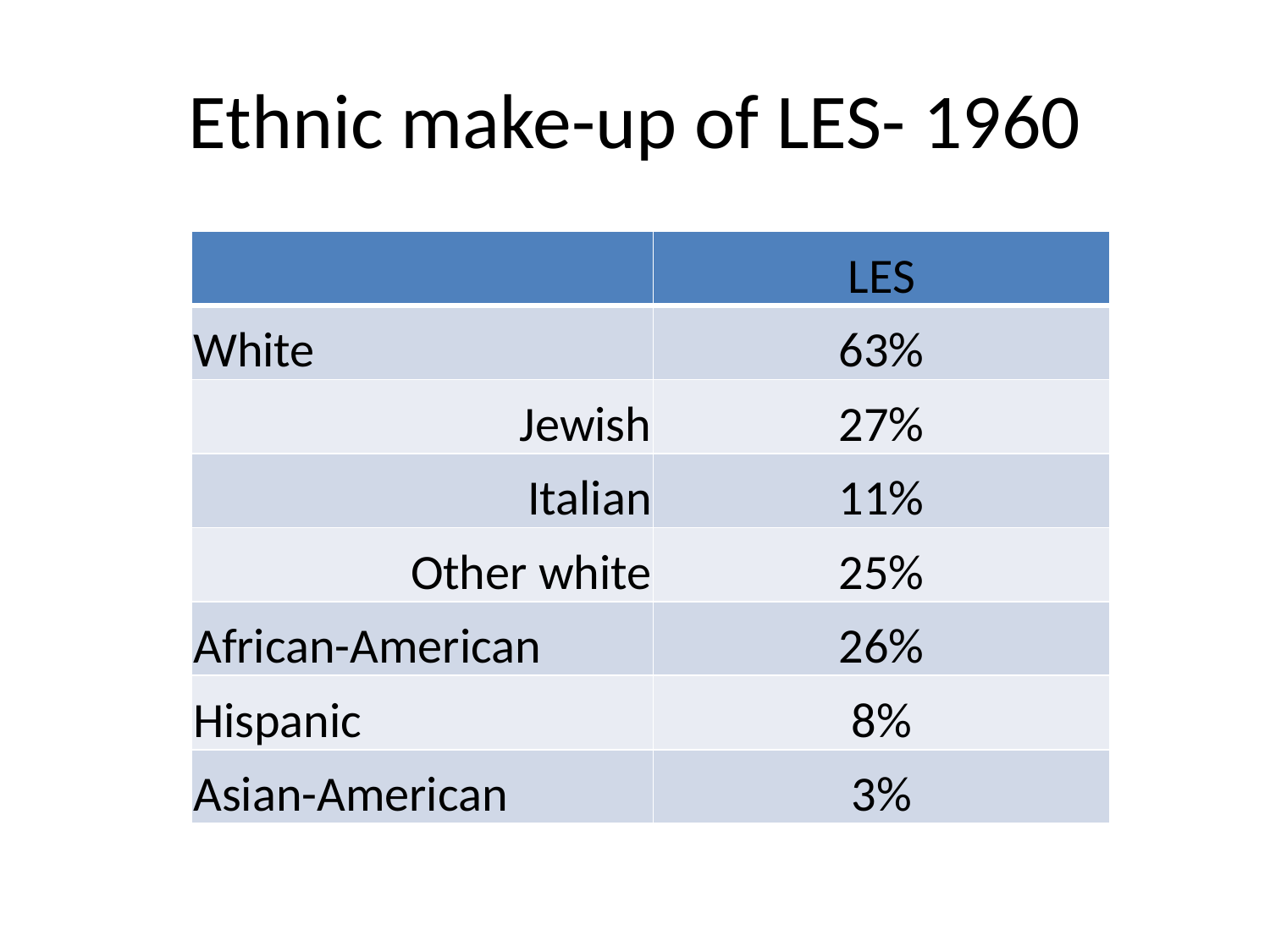

# Ethnic make-up of LES- 1960
|  | LES |
| --- | --- |
| White | 63% |
| Jewish | 27% |
| Italian | 11% |
| Other white | 25% |
| African-American | 26% |
| Hispanic | 8% |
| Asian-American | 3% |